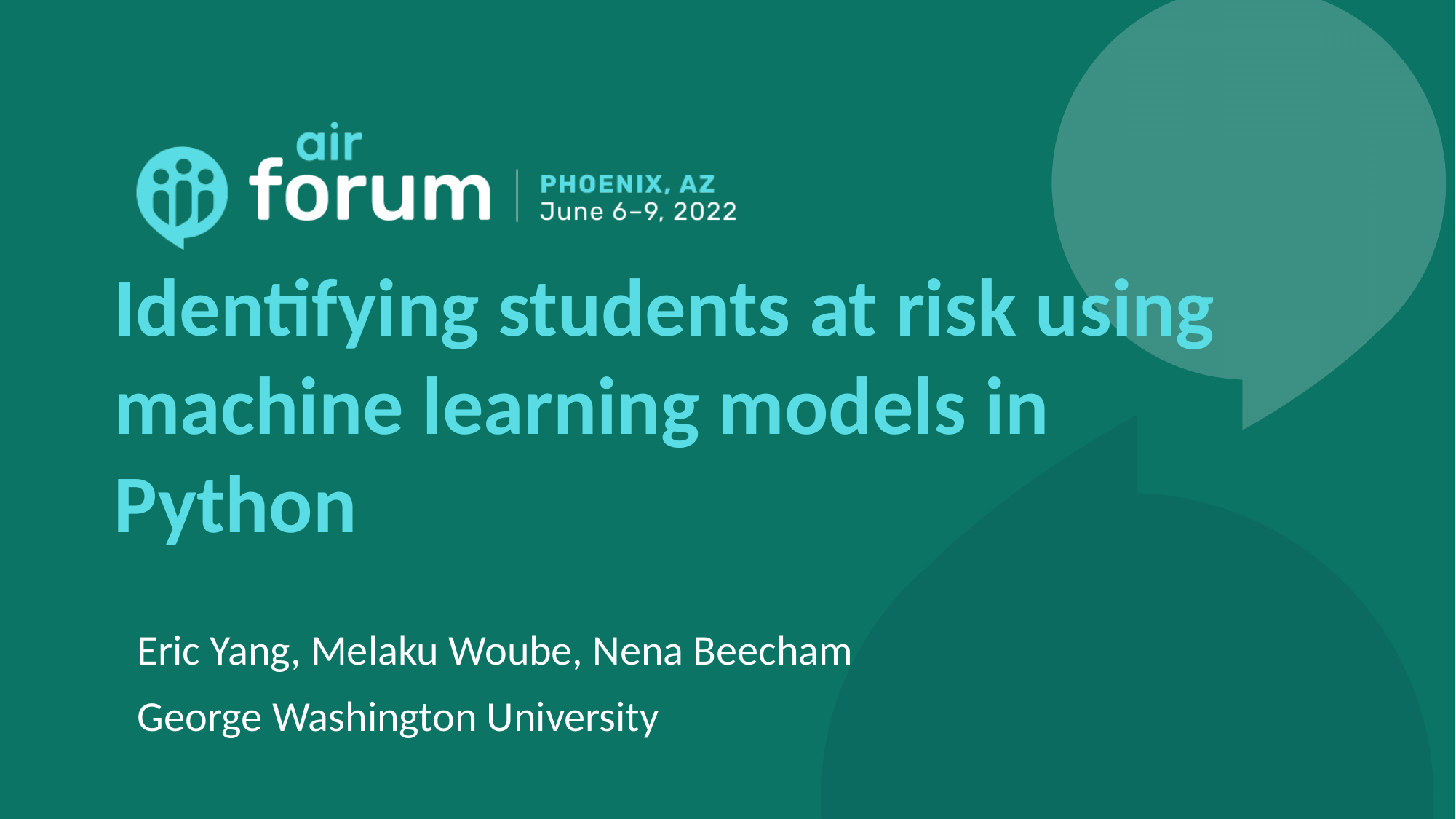

# Identifying students at risk using machine learning models in Python
Eric Yang, Melaku Woube, Nena Beecham
George Washington University